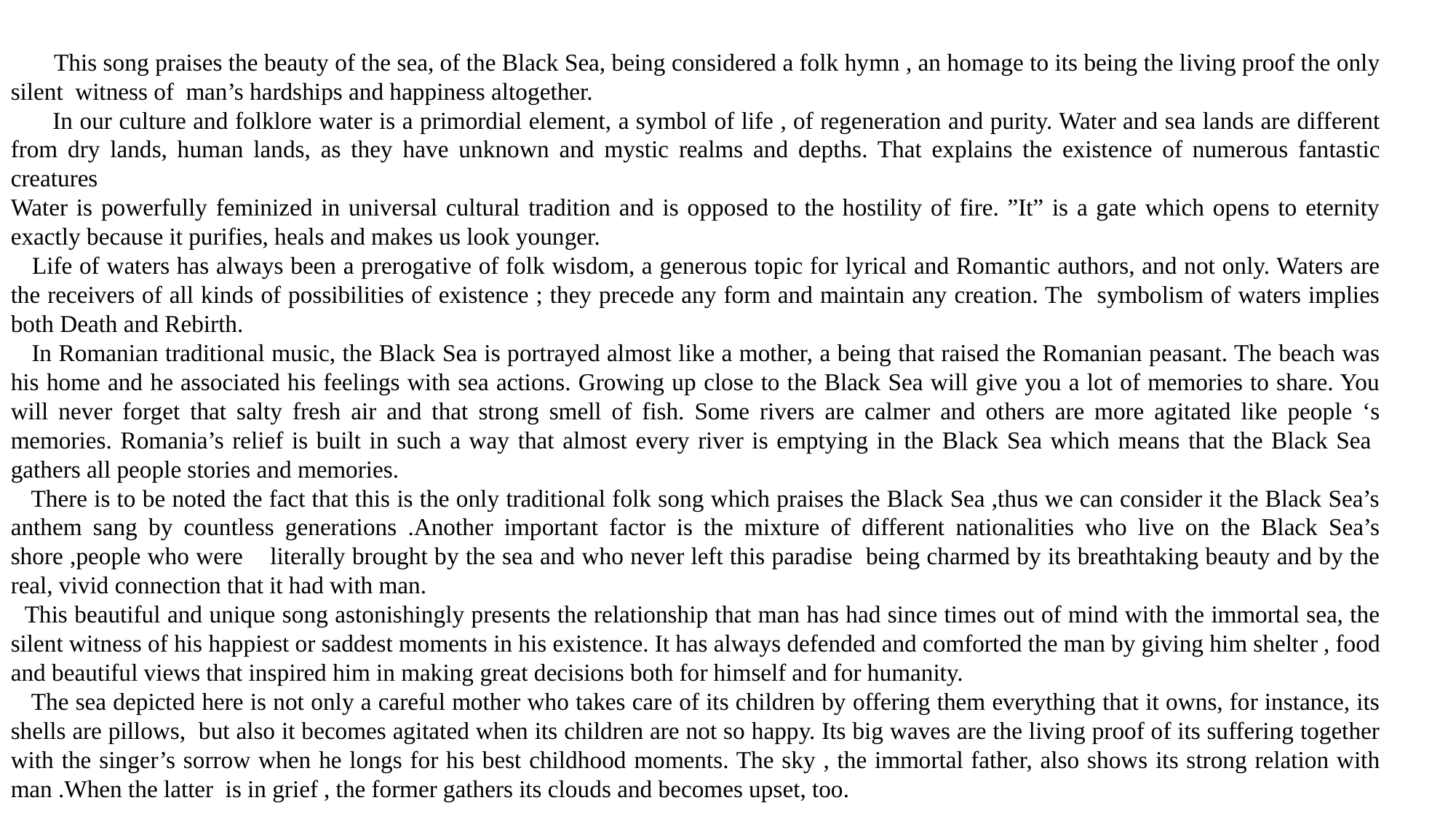

This song praises the beauty of the sea, of the Black Sea, being considered a folk hymn , an homage to its being the living proof the only silent  witness of  man’s hardships and happiness altogether.
      In our culture and folklore water is a primordial element, a symbol of life , of regeneration and purity. Water and sea lands are different from dry lands, human lands, as they have unknown and mystic realms and depths. That explains the existence of numerous fantastic creatures
Water is powerfully feminized in universal cultural tradition and is opposed to the hostility of fire. ”It” is a gate which opens to eternity exactly because it purifies, heals and makes us look younger.
   Life of waters has always been a prerogative of folk wisdom, a generous topic for lyrical and Romantic authors, and not only. Waters are the receivers of all kinds of possibilities of existence ; they precede any form and maintain any creation. The  symbolism of waters implies both Death and Rebirth.
   In Romanian traditional music, the Black Sea is portrayed almost like a mother, a being that raised the Romanian peasant. The beach was his home and he associated his feelings with sea actions. Growing up close to the Black Sea will give you a lot of memories to share. You will never forget that salty fresh air and that strong smell of fish. Some rivers are calmer and others are more agitated like people ‘s memories. Romania’s relief is built in such a way that almost every river is emptying in the Black Sea which means that the Black Sea  gathers all people stories and memories.
   There is to be noted the fact that this is the only traditional folk song which praises the Black Sea ,thus we can consider it the Black Sea’s anthem sang by countless generations .Another important factor is the mixture of different nationalities who live on the Black Sea’s shore ,people who were    literally brought by the sea and who never left this paradise  being charmed by its breathtaking beauty and by the real, vivid connection that it had with man.
  This beautiful and unique song astonishingly presents the relationship that man has had since times out of mind with the immortal sea, the silent witness of his happiest or saddest moments in his existence. It has always defended and comforted the man by giving him shelter , food and beautiful views that inspired him in making great decisions both for himself and for humanity.
   The sea depicted here is not only a careful mother who takes care of its children by offering them everything that it owns, for instance, its shells are pillows,  but also it becomes agitated when its children are not so happy. Its big waves are the living proof of its suffering together with the singer’s sorrow when he longs for his best childhood moments. The sky , the immortal father, also shows its strong relation with man .When the latter  is in grief , the former gathers its clouds and becomes upset, too.